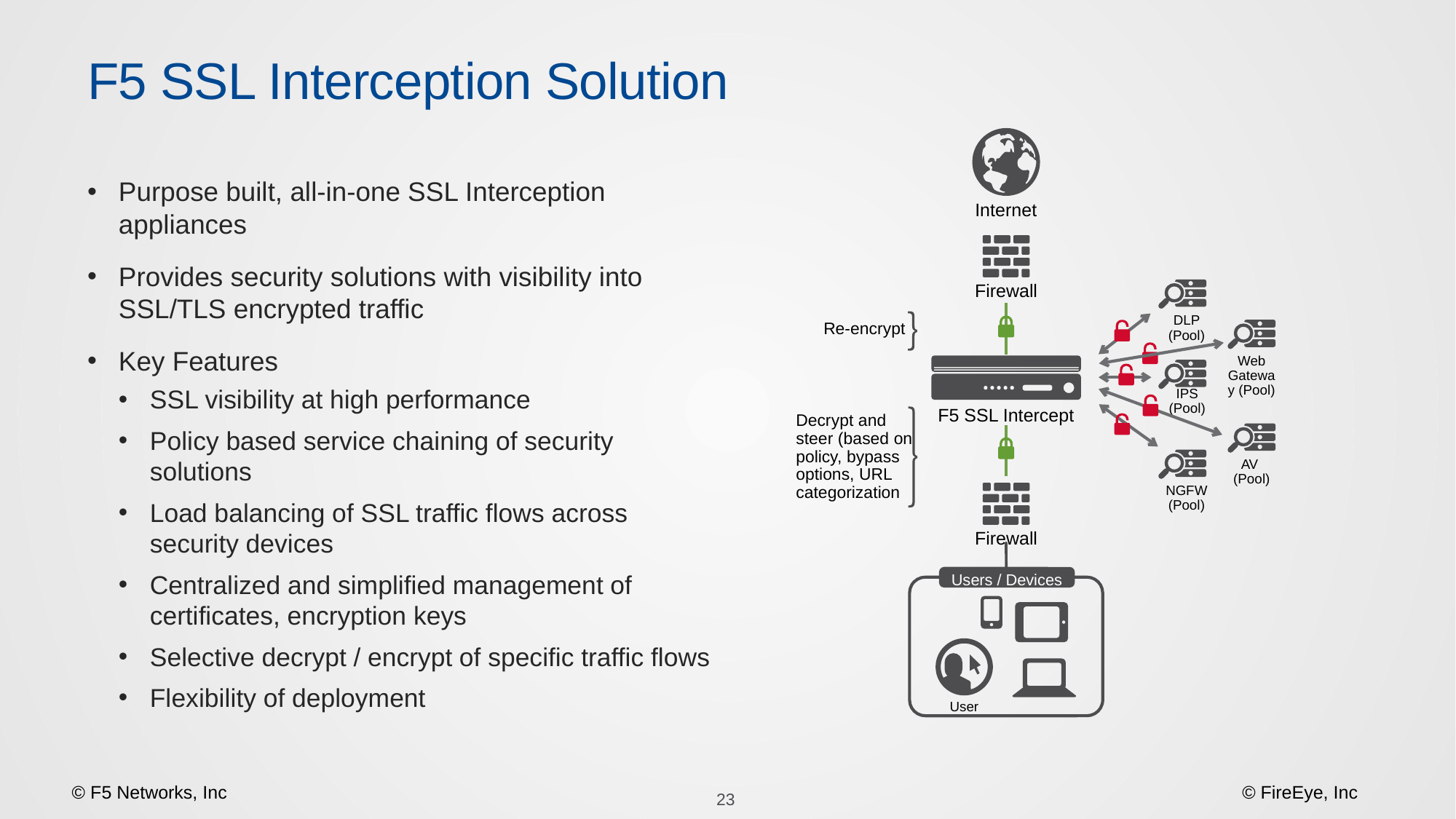

# F5 SSL Interception Solution

Internet

Firewall

DLP (Pool)

Web Gateway (Pool)

F5 SSL Intercept

IPS (Pool)

AV
(Pool)

NGFW (Pool)

Firewall
Users / Devices

User

Re-encrypt
Decrypt and steer (based on policy, bypass options, URL categorization

Purpose built, all-in-one SSL Interception appliances
Provides security solutions with visibility into SSL/TLS encrypted traffic
Key Features
SSL visibility at high performance
Policy based service chaining of security solutions
Load balancing of SSL traffic flows across security devices
Centralized and simplified management of certificates, encryption keys
Selective decrypt / encrypt of specific traffic flows
Flexibility of deployment